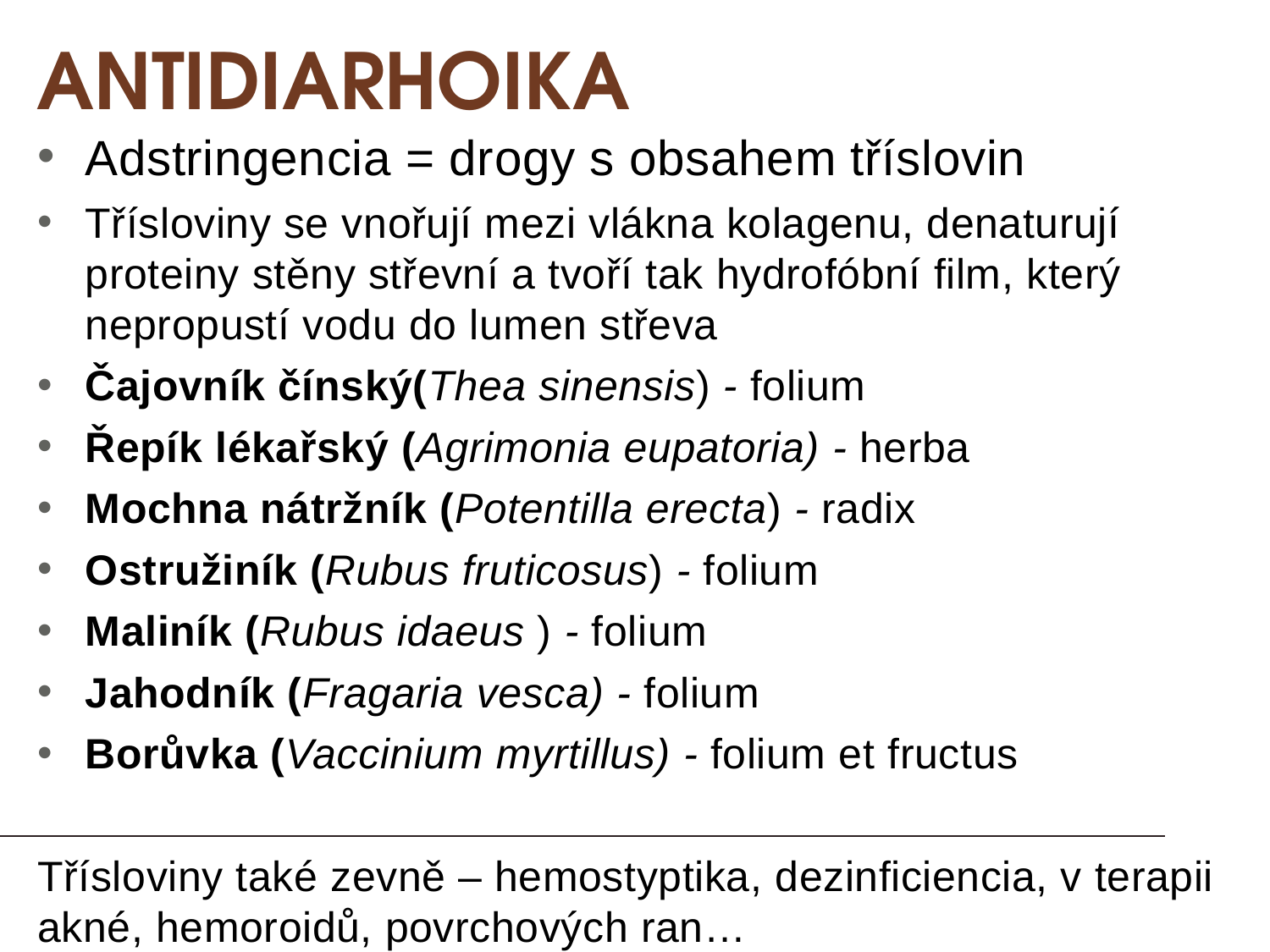

ANTIDIARHOIKA
# Adstringencia = drogy s obsahem tříslovin
Třísloviny se vnořují mezi vlákna kolagenu, denaturují proteiny stěny střevní a tvoří tak hydrofóbní film, který nepropustí vodu do lumen střeva
Čajovník čínský(Thea sinensis) - folium
Řepík lékařský (Agrimonia eupatoria) - herba
Mochna nátržník (Potentilla erecta) - radix
Ostružiník (Rubus fruticosus) - folium
Maliník (Rubus idaeus ) - folium
Jahodník (Fragaria vesca) - folium
Borůvka (Vaccinium myrtillus) - folium et fructus

Třísloviny také zevně – hemostyptika, dezinficiencia, v terapii akné, hemoroidů, povrchových ran…